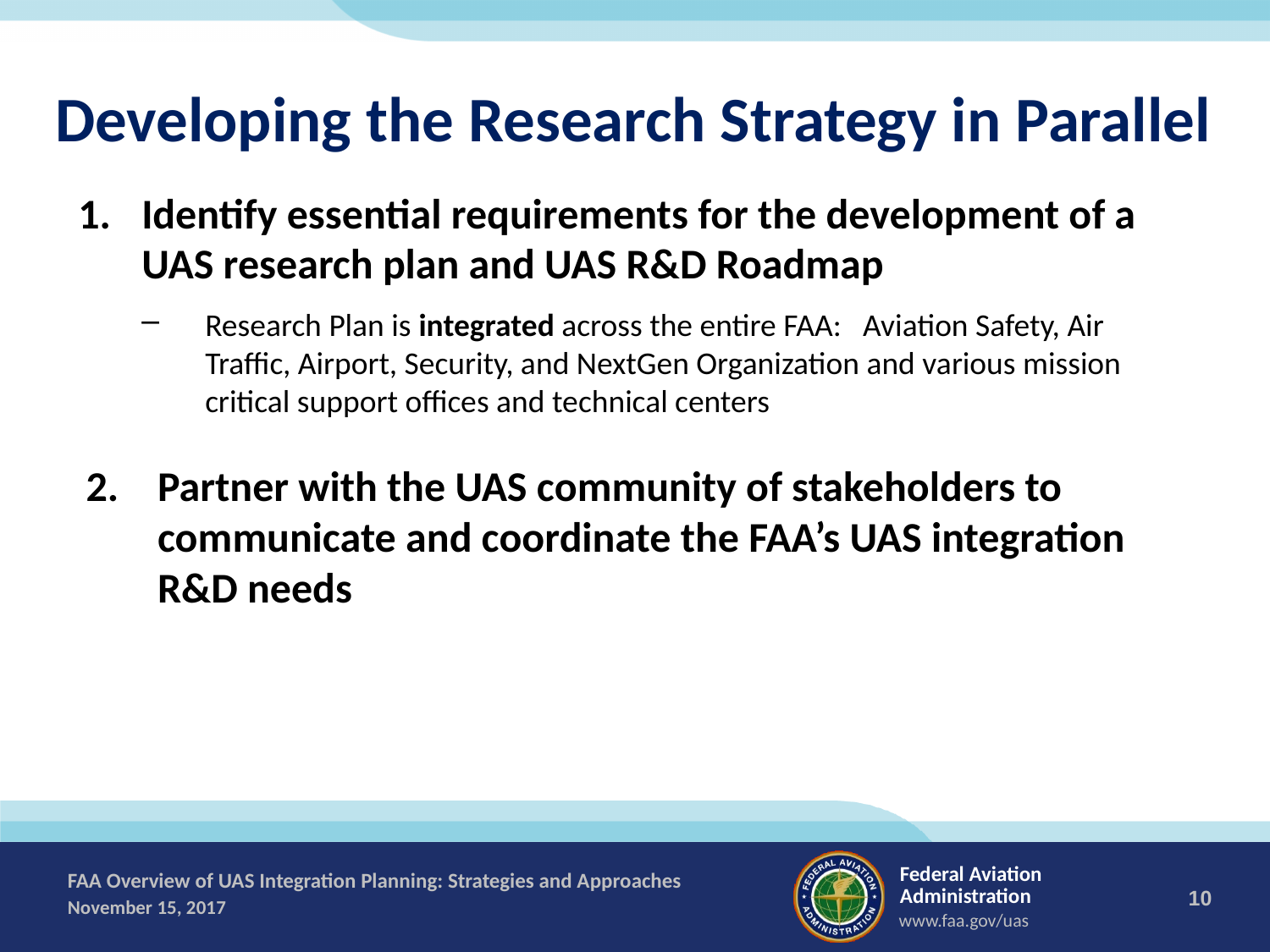

# Developing the Research Strategy in Parallel
Identify essential requirements for the development of a UAS research plan and UAS R&D Roadmap
Research Plan is integrated across the entire FAA:   Aviation Safety, Air Traffic, Airport, Security, and NextGen Organization and various mission critical support offices and technical centers
Partner with the UAS community of stakeholders to communicate and coordinate the FAA’s UAS integration R&D needs